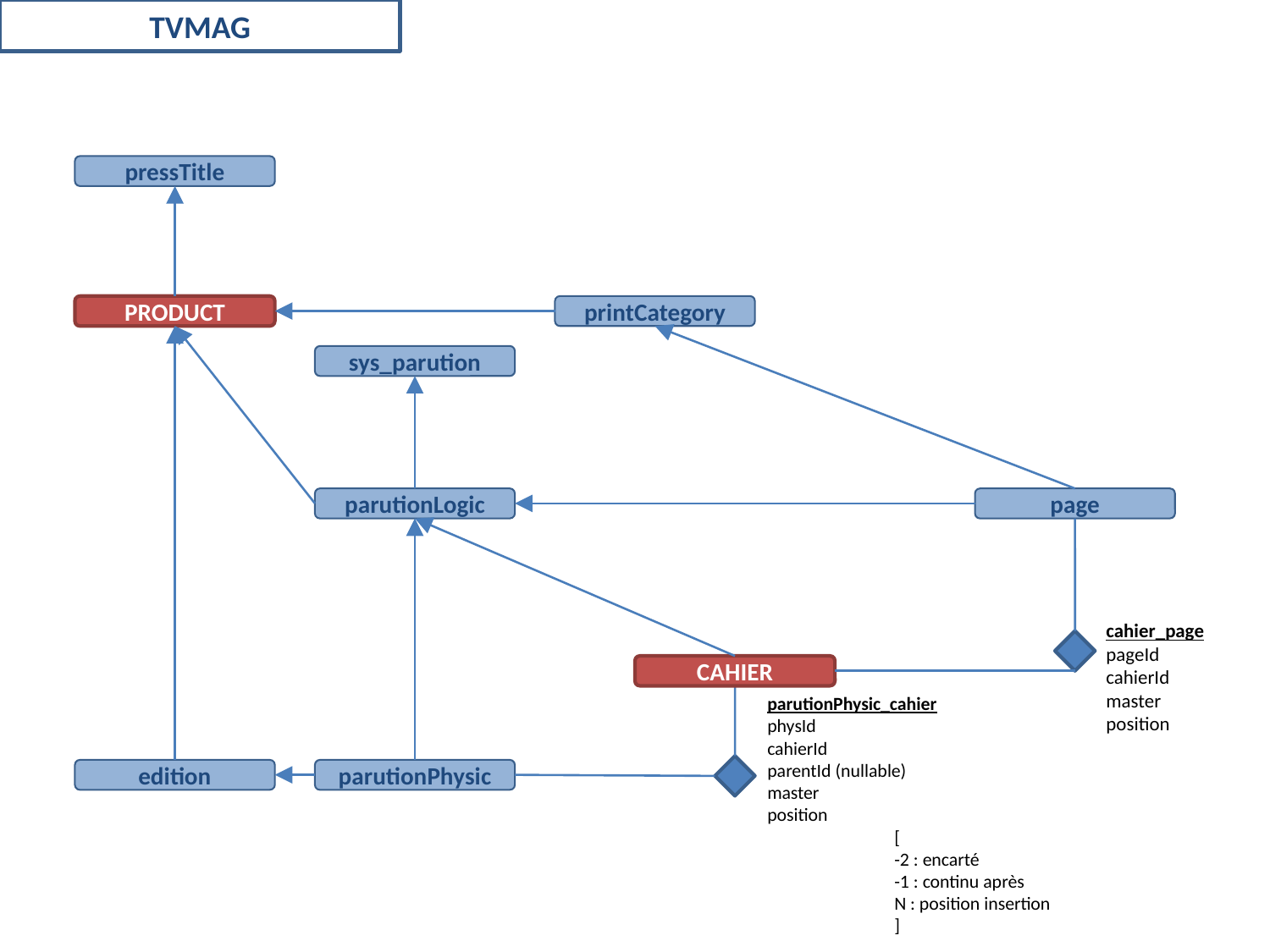

TVMAG
pressTitle
PRODUCT
printCategory
sys_parution
parutionLogic
page
cahier_page
pageId
cahierId
master
position

CAHIER
parutionPhysic_cahier
physId
cahierId
parentId (nullable)
master
position
	[
	-2 : encarté
	-1 : continu après
	N : position insertion
	]

edition
parutionPhysic